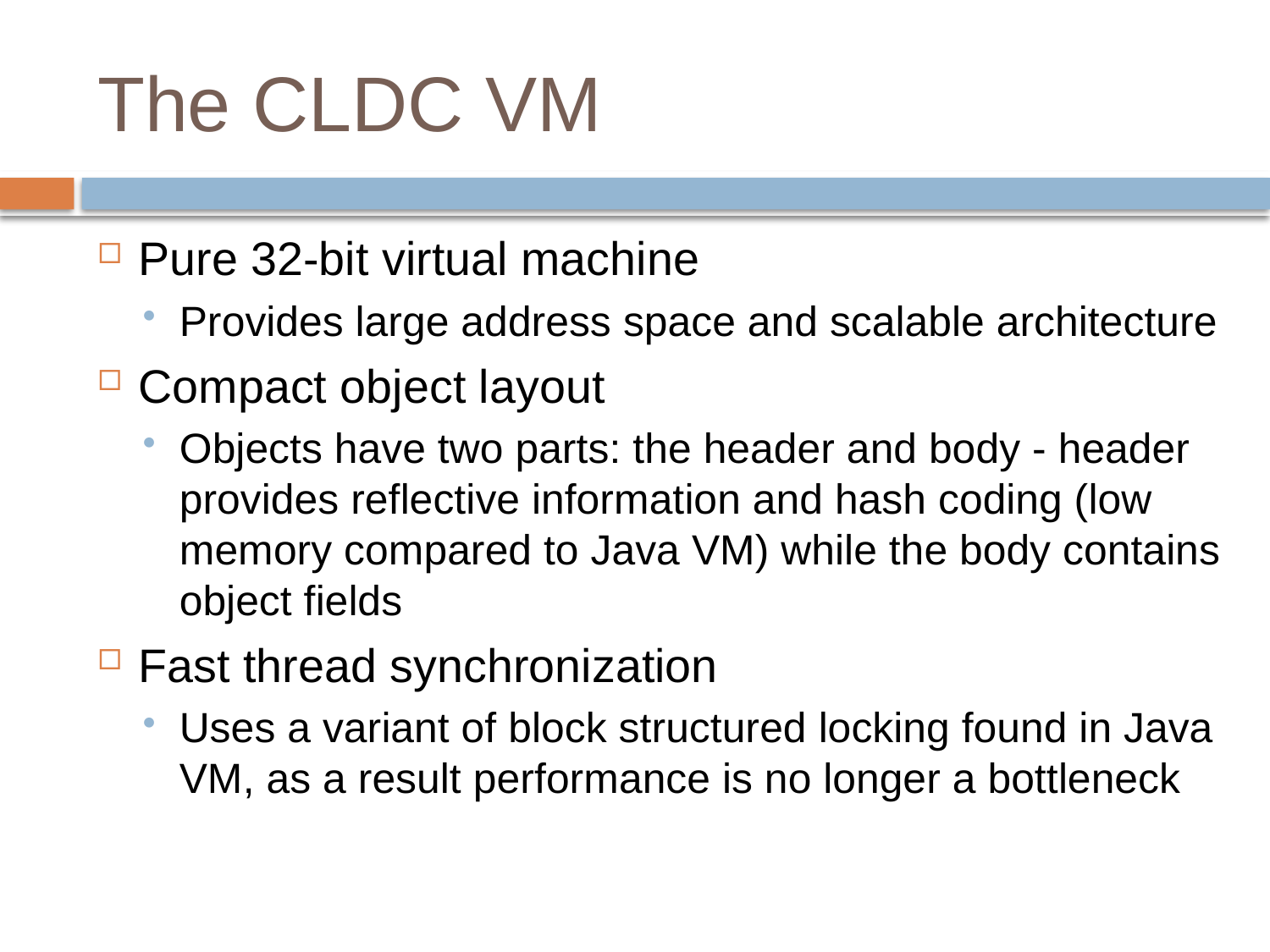

# The CLDC VM
Pure 32-bit virtual machine
Provides large address space and scalable architecture
Compact object layout
Objects have two parts: the header and body - header provides reflective information and hash coding (low memory compared to Java VM) while the body contains object fields
Fast thread synchronization
Uses a variant of block structured locking found in Java VM, as a result performance is no longer a bottleneck